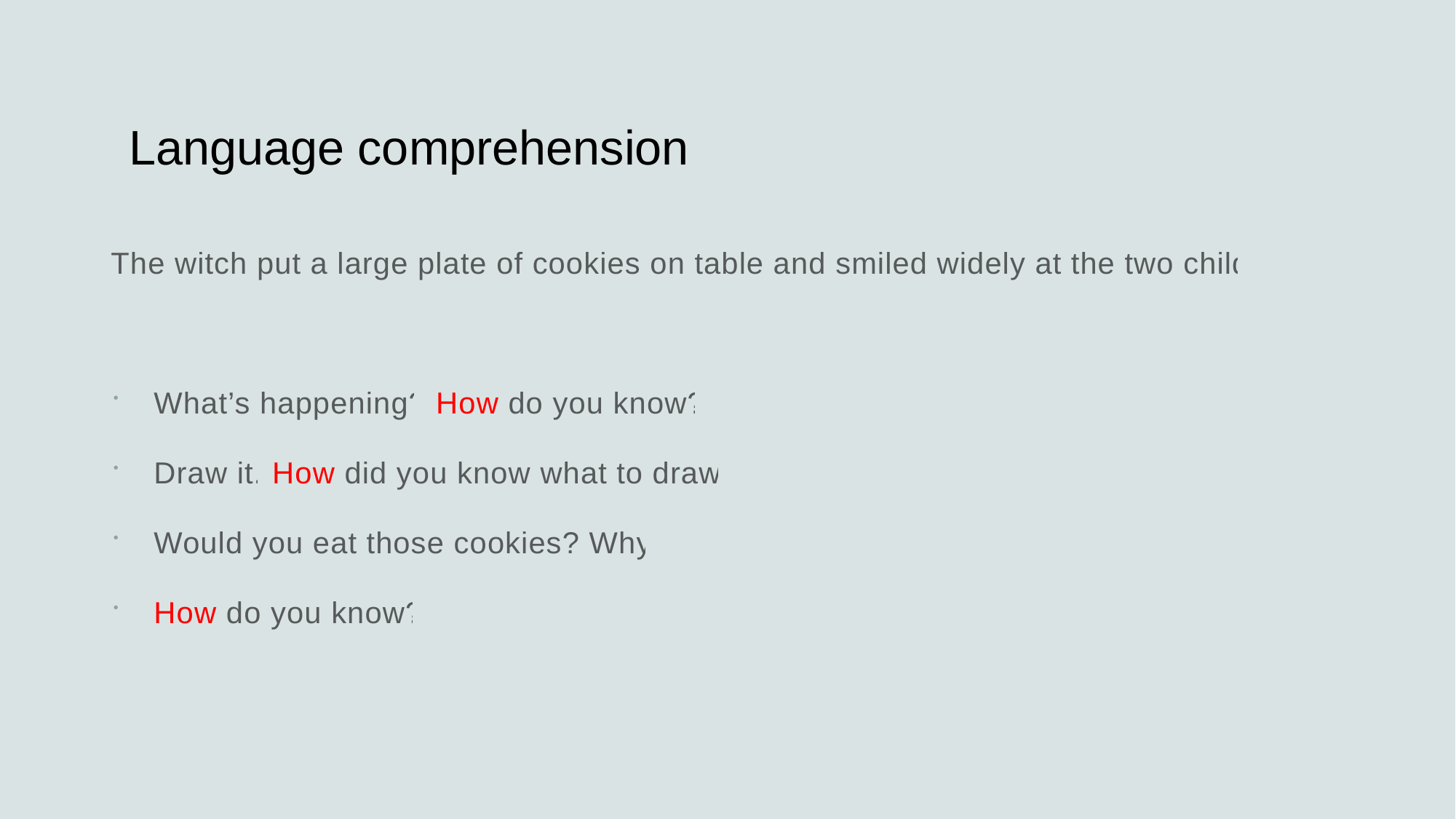

# Language comprehension
The witch put a large plate of cookies on table and smiled widely at the two children.

What’s happening? How do you know?
Draw it. How did you know what to draw?
Would you eat those cookies? Why?
How do you know?